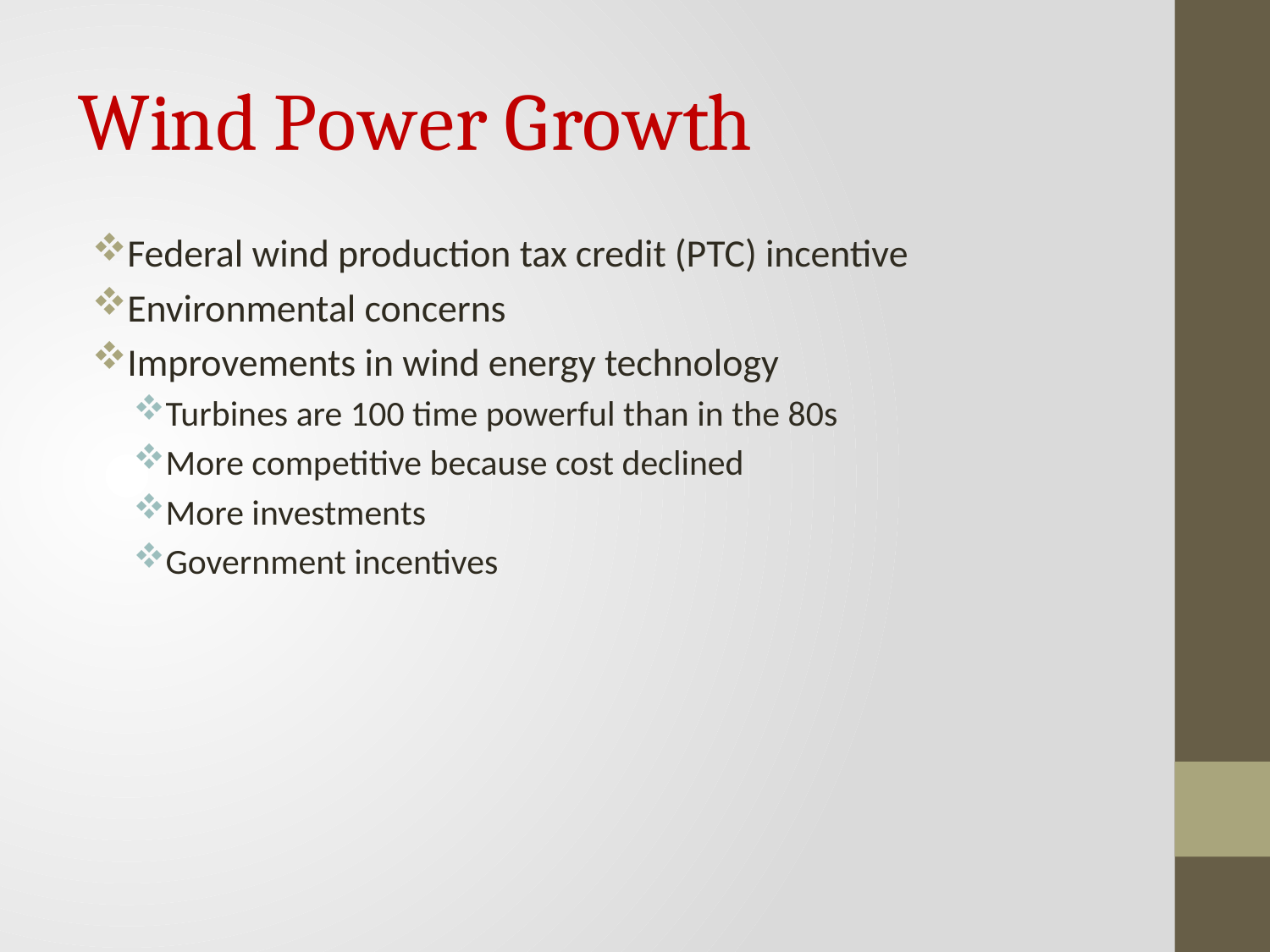

# Wind Power Growth
Federal wind production tax credit (PTC) incentive
Environmental concerns
Improvements in wind energy technology
Turbines are 100 time powerful than in the 80s
More competitive because cost declined
More investments
Government incentives